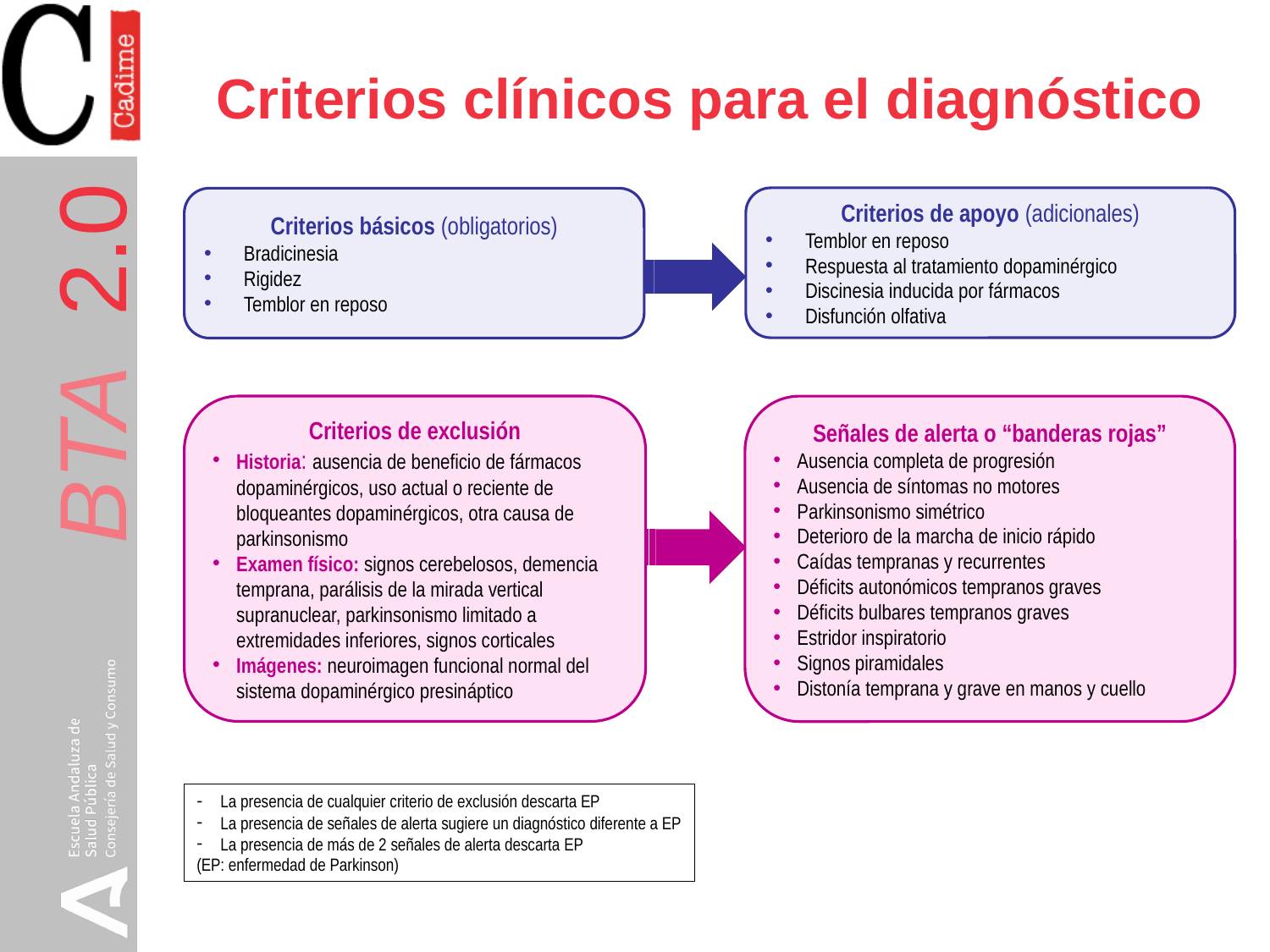

# Criterios clínicos para el diagnóstico
Criterios de apoyo (adicionales)
Temblor en reposo
Respuesta al tratamiento dopaminérgico
Discinesia inducida por fármacos
Disfunción olfativa
Criterios básicos (obligatorios)
Bradicinesia
Rigidez
Temblor en reposo

Criterios de exclusión
Historia: ausencia de beneficio de fármacos dopaminérgicos, uso actual o reciente de bloqueantes dopaminérgicos, otra causa de parkinsonismo
Examen físico: signos cerebelosos, demencia temprana, parálisis de la mirada vertical supranuclear, parkinsonismo limitado a extremidades inferiores, signos corticales
Imágenes: neuroimagen funcional normal del sistema dopaminérgico presináptico
Señales de alerta o “banderas rojas”
Ausencia completa de progresión
Ausencia de síntomas no motores
Parkinsonismo simétrico
Deterioro de la marcha de inicio rápido
Caídas tempranas y recurrentes
Déficits autonómicos tempranos graves
Déficits bulbares tempranos graves
Estridor inspiratorio
Signos piramidales
Distonía temprana y grave en manos y cuello

La presencia de cualquier criterio de exclusión descarta EP
La presencia de señales de alerta sugiere un diagnóstico diferente a EP
La presencia de más de 2 señales de alerta descarta EP
(EP: enfermedad de Parkinson)